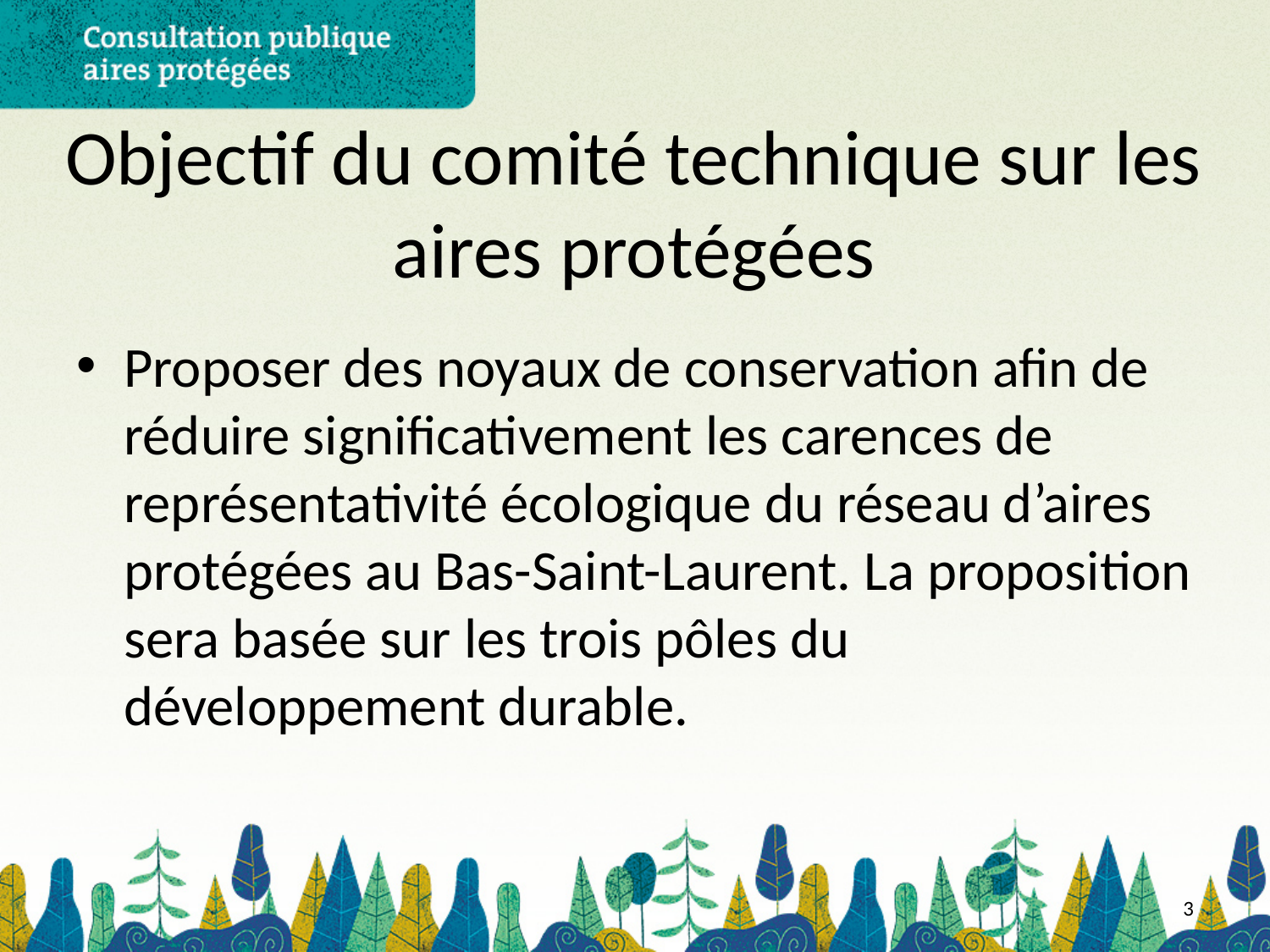

# Objectif du comité technique sur les aires protégées
Proposer des noyaux de conservation afin de réduire significativement les carences de représentativité écologique du réseau d’aires protégées au Bas-Saint-Laurent. La proposition sera basée sur les trois pôles du développement durable.
3